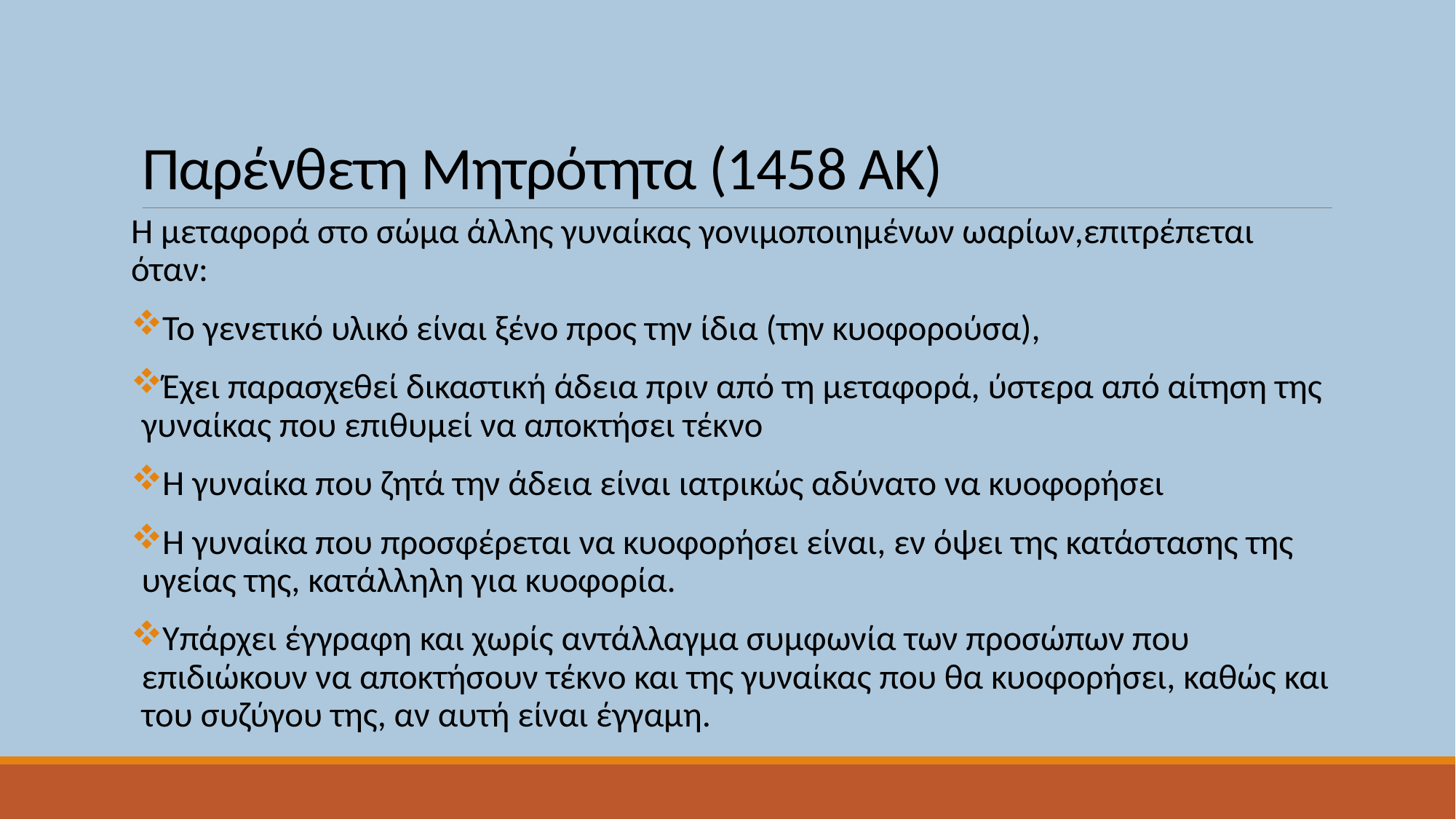

# Παρένθετη Μητρότητα (1458 ΑΚ)
Η μεταφορά στο σώμα άλλης γυναίκας γονιμοποιημένων ωαρίων,επιτρέπεται όταν:
Το γενετικό υλικό είναι ξένο προς την ίδια (την κυοφορούσα),
Έχει παρασχεθεί δικαστική άδεια πριν από τη μεταφορά, ύστερα από αίτηση της γυναίκας που επιθυμεί να αποκτήσει τέκνο
Η γυναίκα που ζητά την άδεια είναι ιατρικώς αδύνατο να κυοφορήσει
Η γυναίκα που προσφέρεται να κυοφορήσει είναι, εν όψει της κατάστασης της υγείας της, κατάλληλη για κυοφορία.
Υπάρχει έγγραφη και χωρίς αντάλλαγμα συμφωνία των προσώπων που επιδιώκουν να αποκτήσουν τέκνο και της γυναίκας που θα κυοφορήσει, καθώς και του συζύγου της, αν αυτή είναι έγγαμη.